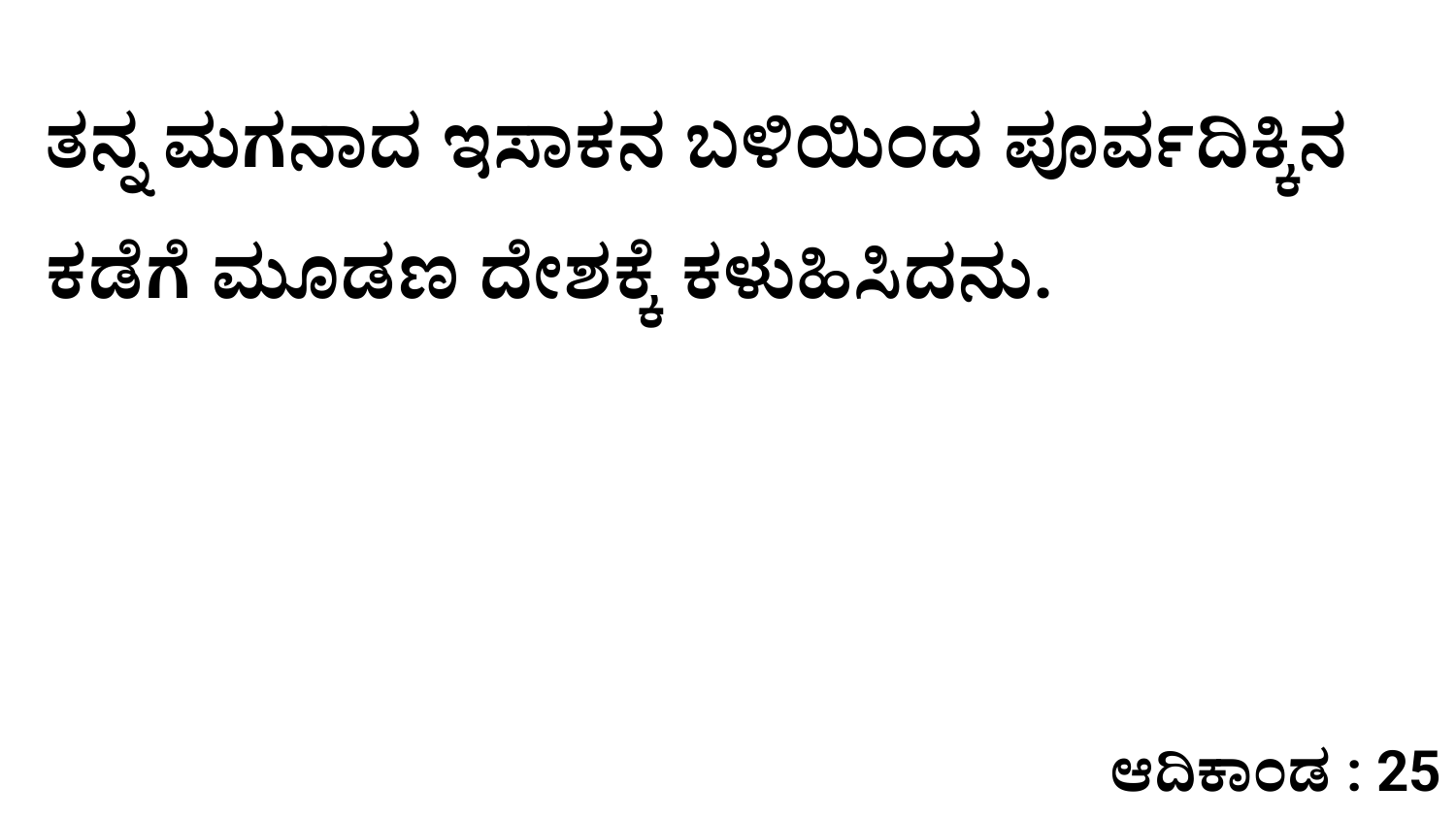

ತನ್ನ ಮಗನಾದ ಇಸಾಕನ ಬಳಿಯಿಂದ ಪೂರ್ವದಿಕ್ಕಿನ ಕಡೆಗೆ ಮೂಡಣ ದೇಶಕ್ಕೆ ಕಳುಹಿಸಿದನು.
ಆದಿಕಾಂಡ : 25